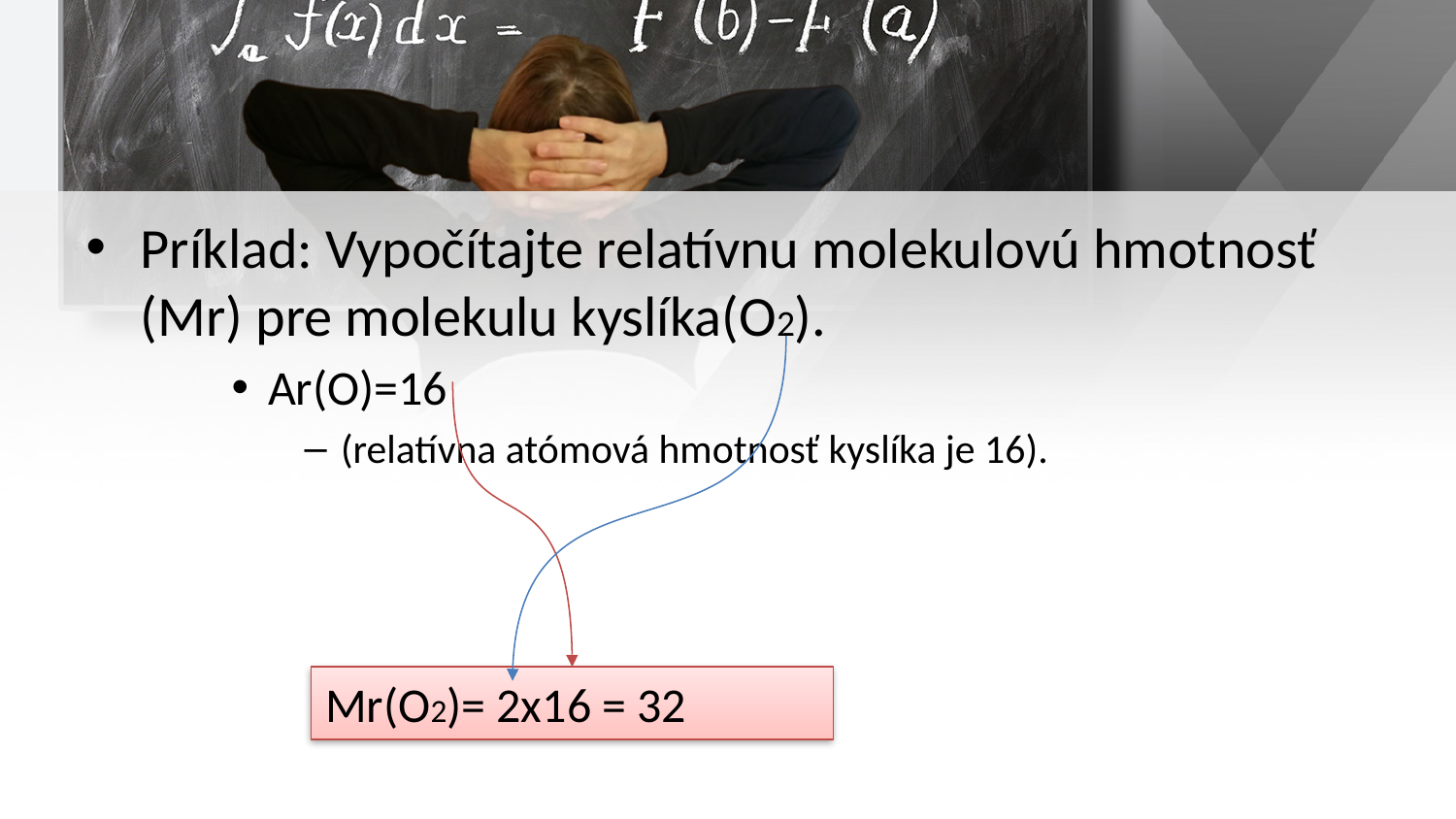

Príklad: Vypočítajte relatívnu molekulovú hmotnosť (Mr) pre molekulu kyslíka(O2).
Ar(O)=16
(relatívna atómová hmotnosť kyslíka je 16).

Mr(O2)= 2x16 = 32